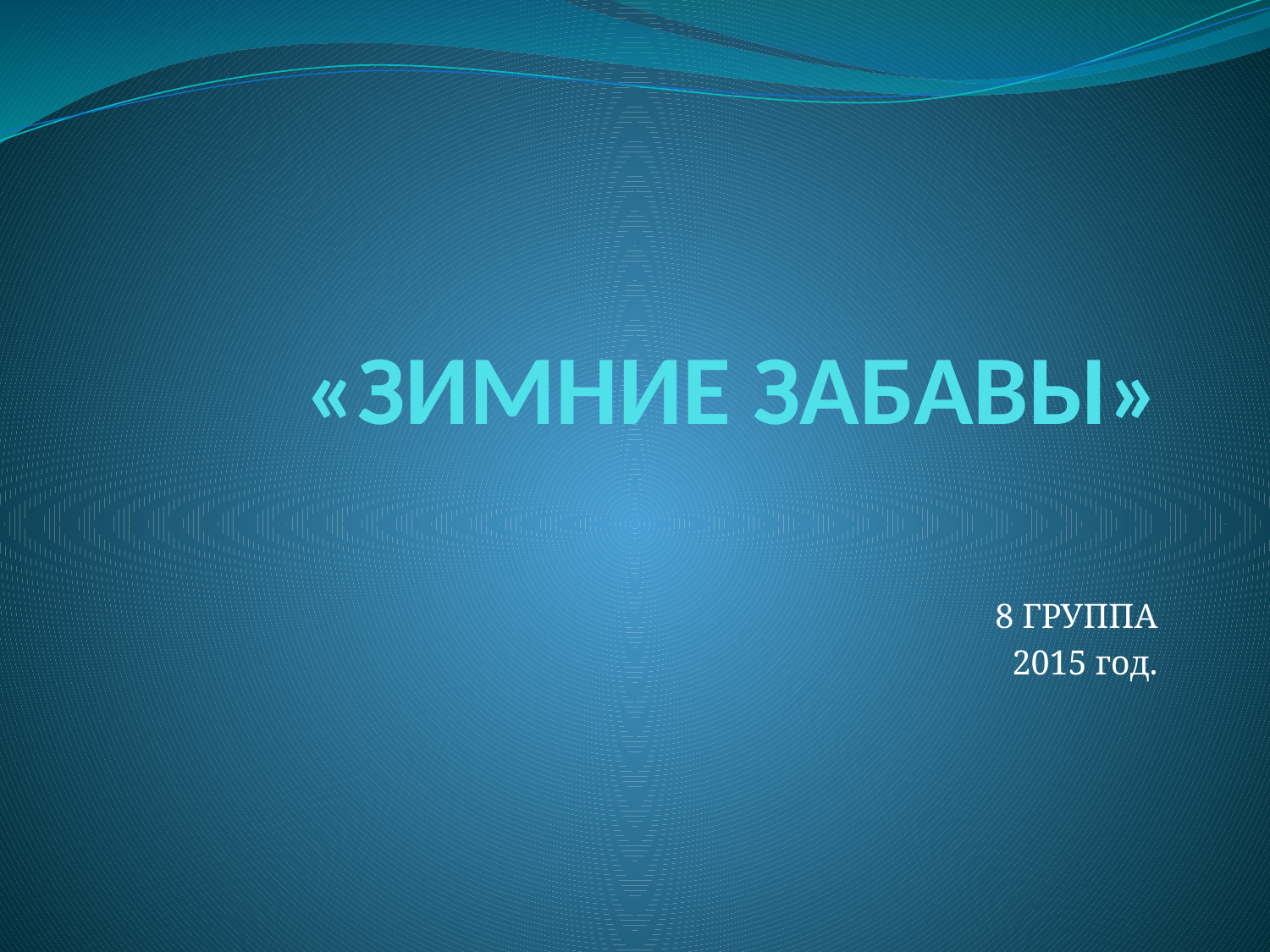

# «ЗИМНИЕ ЗАБАВЫ»

8 ГРУППА
2015 год.